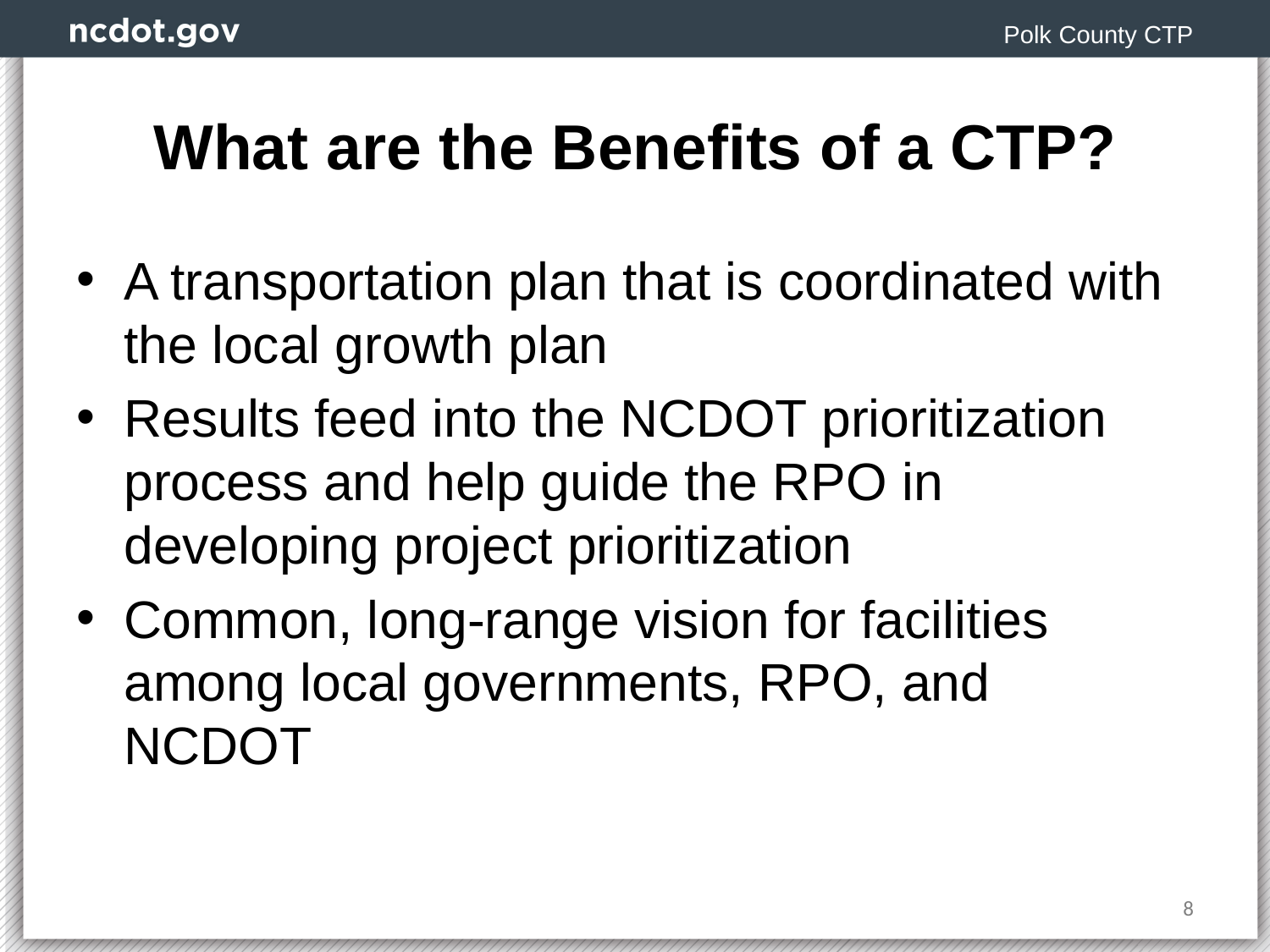

Polk County CTP
# What are the Benefits of a CTP?
A transportation plan that is coordinated with the local growth plan
Results feed into the NCDOT prioritization process and help guide the RPO in developing project prioritization
Common, long-range vision for facilities among local governments, RPO, and NCDOT

8